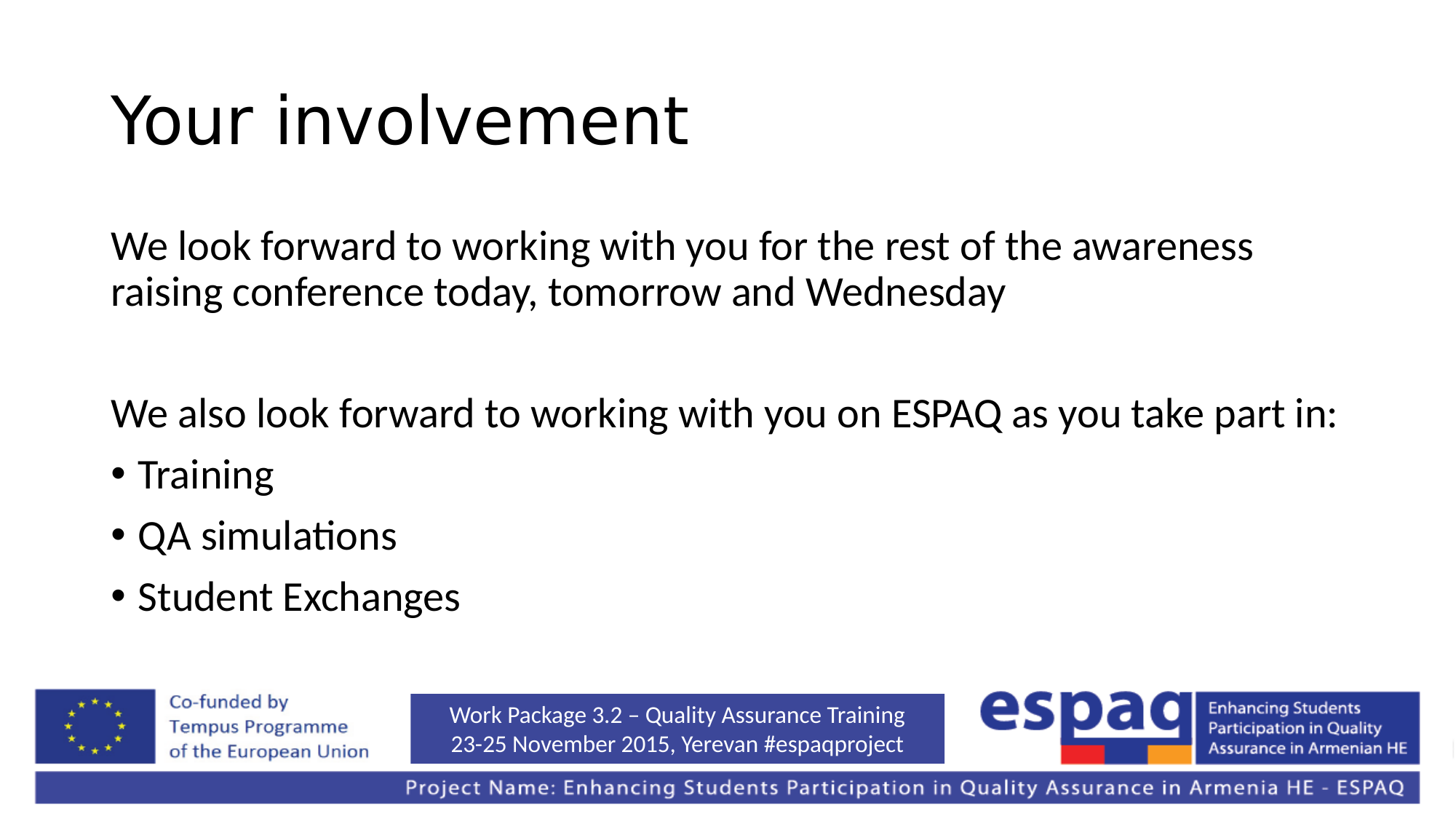

# Your involvement
We look forward to working with you for the rest of the awareness raising conference today, tomorrow and Wednesday

We also look forward to working with you on ESPAQ as you take part in:
Training
QA simulations
Student Exchanges